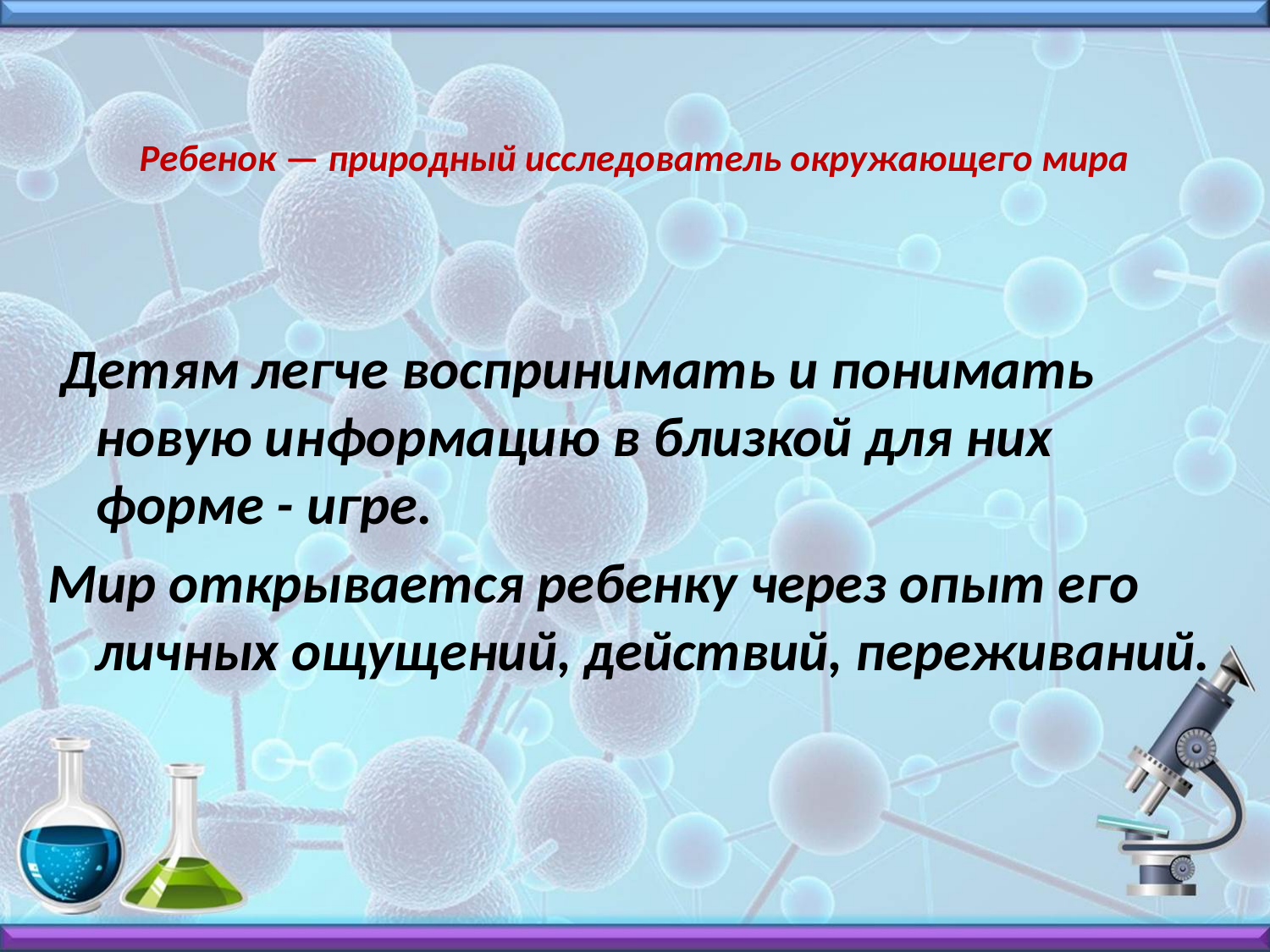

# Ребенок — природный исследователь окружающего мира
 Детям легче воспринимать и понимать новую информацию в близкой для них форме - игре.
Мир открывается ребенку через опыт его личных ощущений, действий, переживаний.